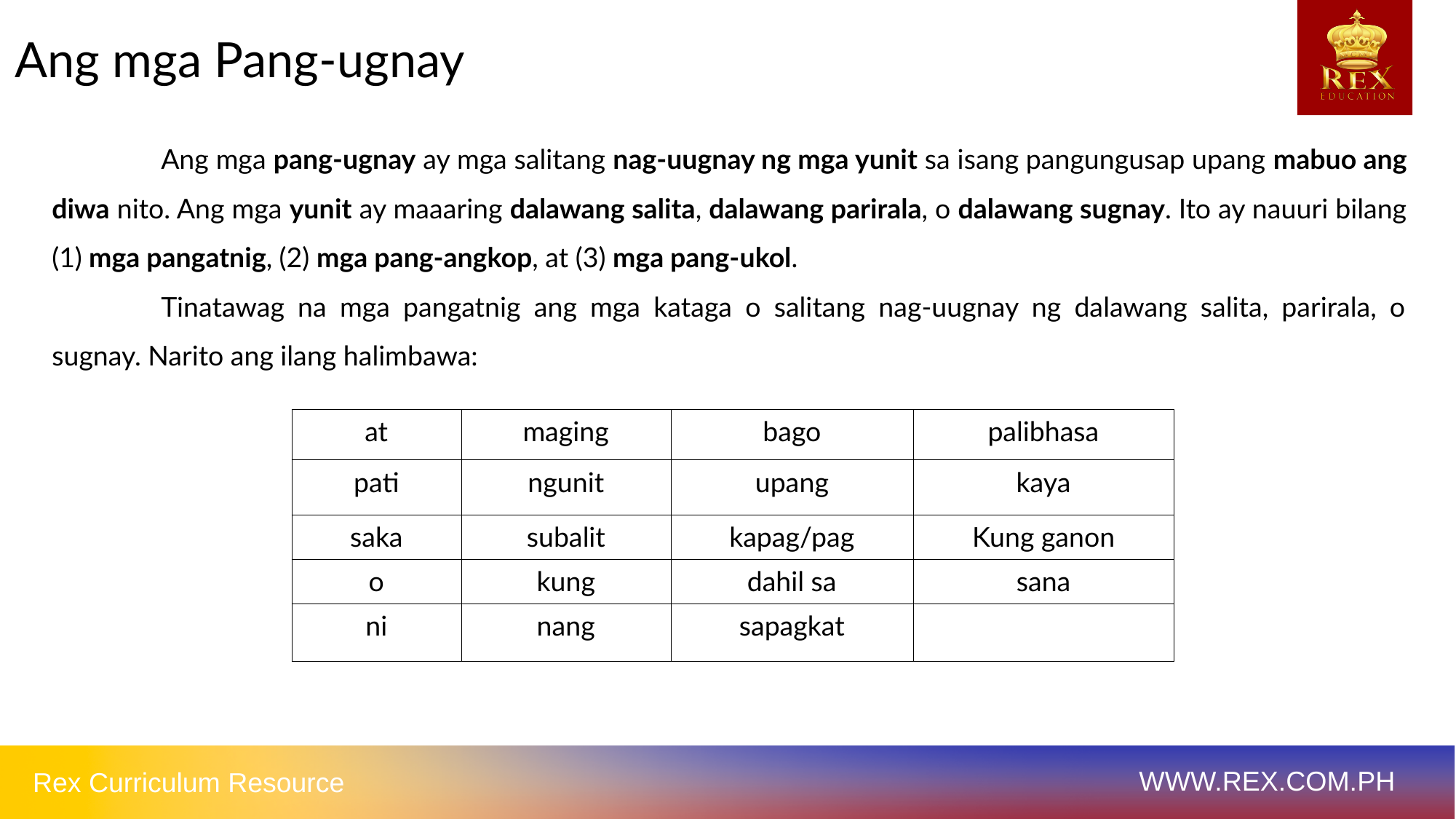

Ang mga Pang-ugnay
	Ang mga pang-ugnay ay mga salitang nag-uugnay ng mga yunit sa isang pangungusap upang mabuo ang diwa nito. Ang mga yunit ay maaaring dalawang salita, dalawang parirala, o dalawang sugnay. Ito ay nauuri bilang (1) mga pangatnig, (2) mga pang-angkop, at (3) mga pang-ukol.
	Tinatawag na mga pangatnig ang mga kataga o salitang nag-uugnay ng dalawang salita, parirala, o sugnay. Narito ang ilang halimbawa:
| at | maging | bago | palibhasa |
| --- | --- | --- | --- |
| pati | ngunit | upang | kaya |
| saka | subalit | kapag/pag | Kung ganon |
| o | kung | dahil sa | sana |
| ni | nang | sapagkat |  |